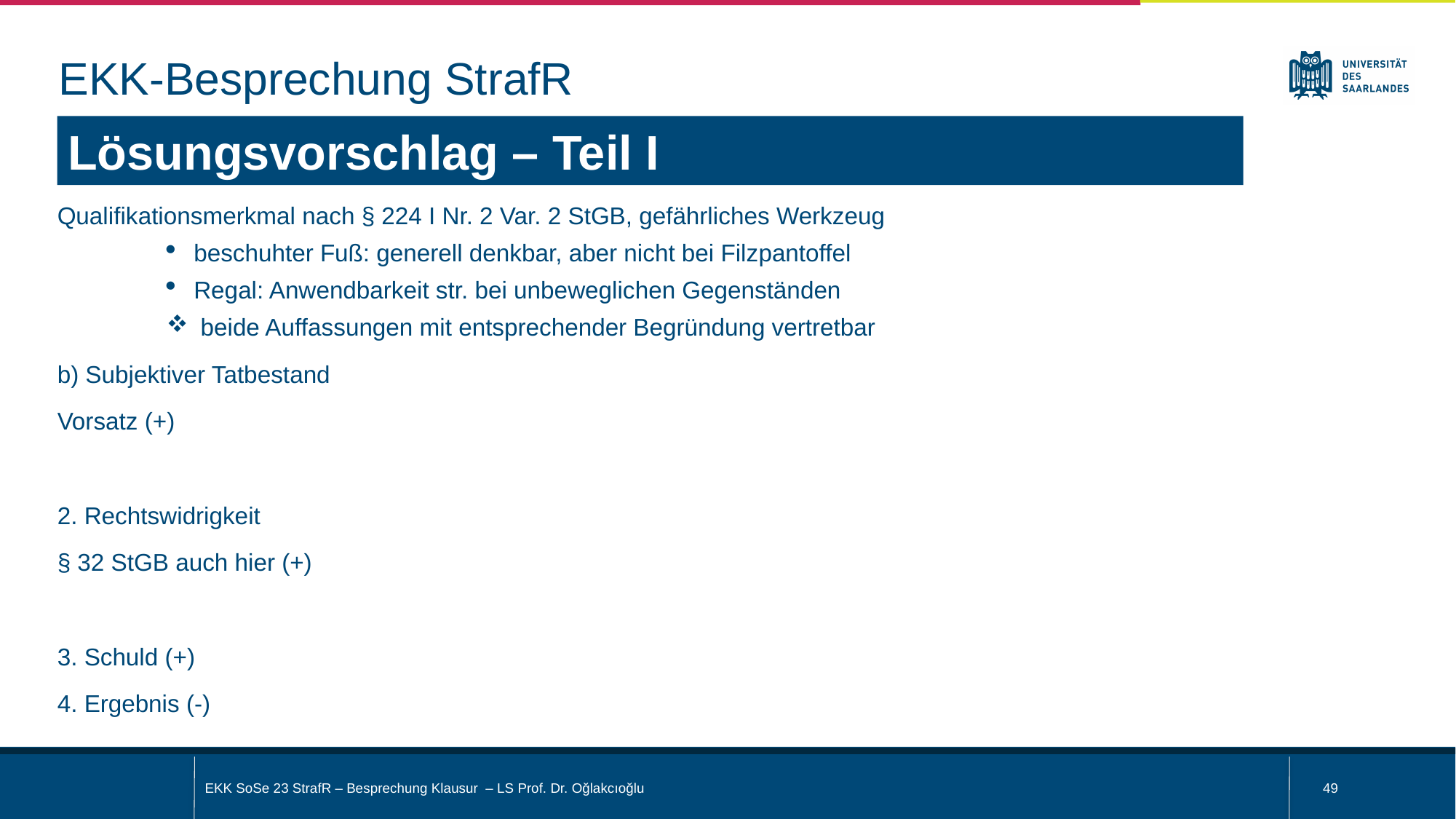

EKK-Besprechung StrafR
Lösungsvorschlag – Teil I
Qualifikationsmerkmal nach § 224 I Nr. 2 Var. 2 StGB, gefährliches Werkzeug
beschuhter Fuß: generell denkbar, aber nicht bei Filzpantoffel
Regal: Anwendbarkeit str. bei unbeweglichen Gegenständen
beide Auffassungen mit entsprechender Begründung vertretbar
b) Subjektiver Tatbestand
Vorsatz (+)

2. Rechtswidrigkeit
§ 32 StGB auch hier (+)

3. Schuld (+)
4. Ergebnis (-)

EKK SoSe 23 StrafR – Besprechung Klausur  – LS Prof. Dr. Oğlakcıoğlu
49